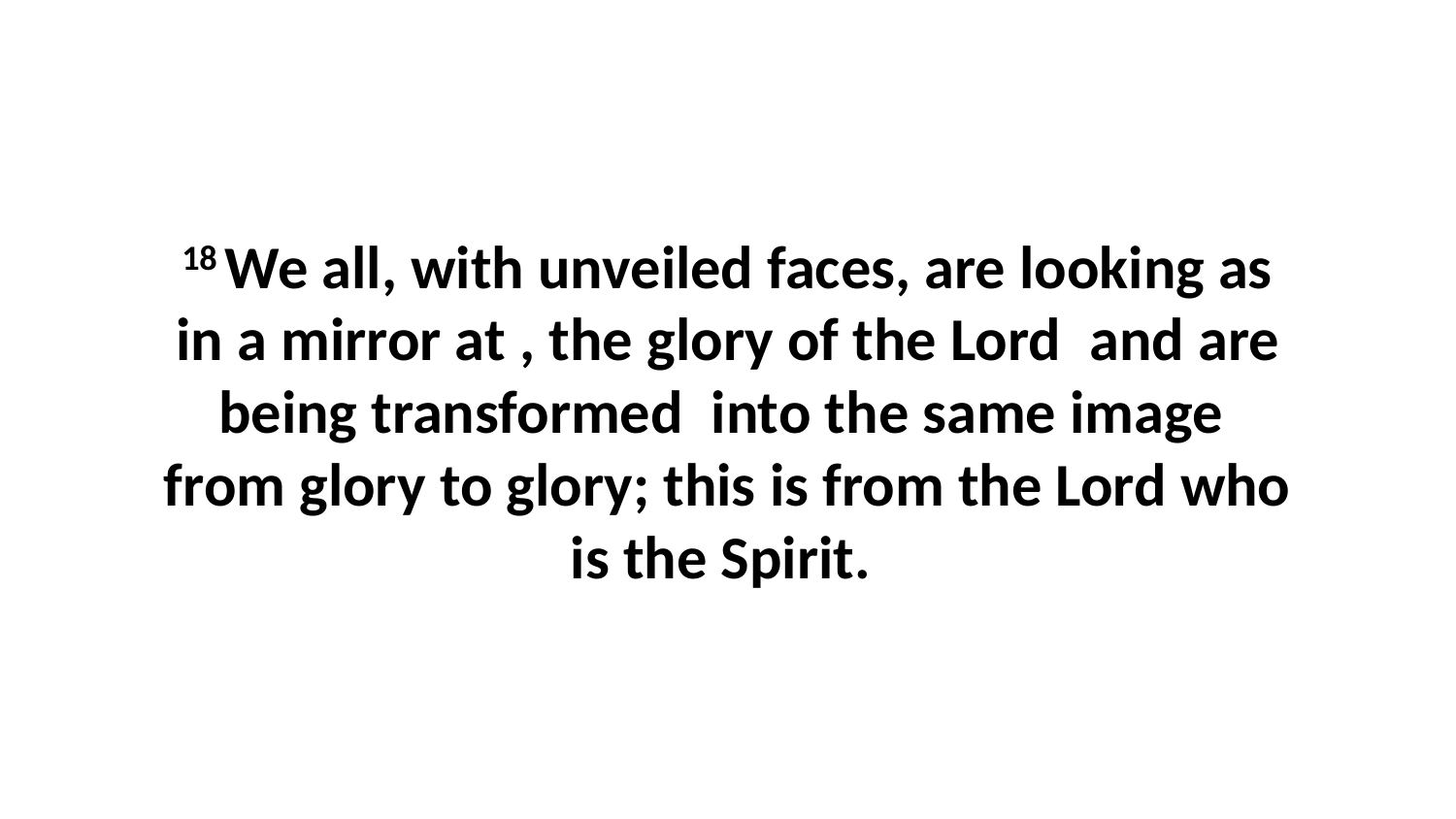

18 We all, with unveiled faces, are looking as in a mirror at , the glory of the Lord  and are being transformed  into the same image  from glory to glory; this is from the Lord who is the Spirit.